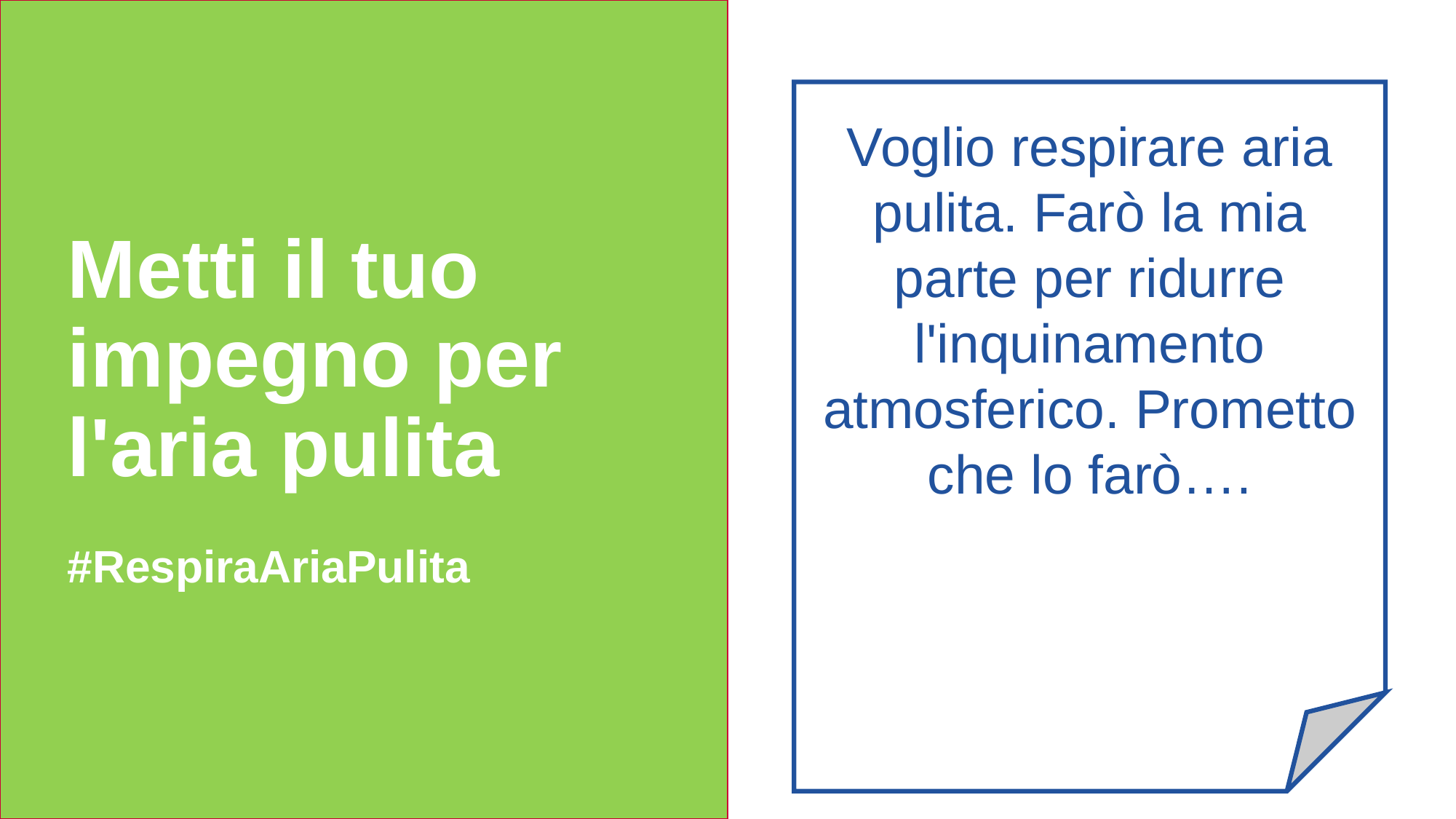

Voglio respirare aria pulita. Farò la mia parte per ridurre l'inquinamento atmosferico. Prometto che lo farò….
# Metti il tuo impegno per l'aria pulita #RespiraAriaPulita